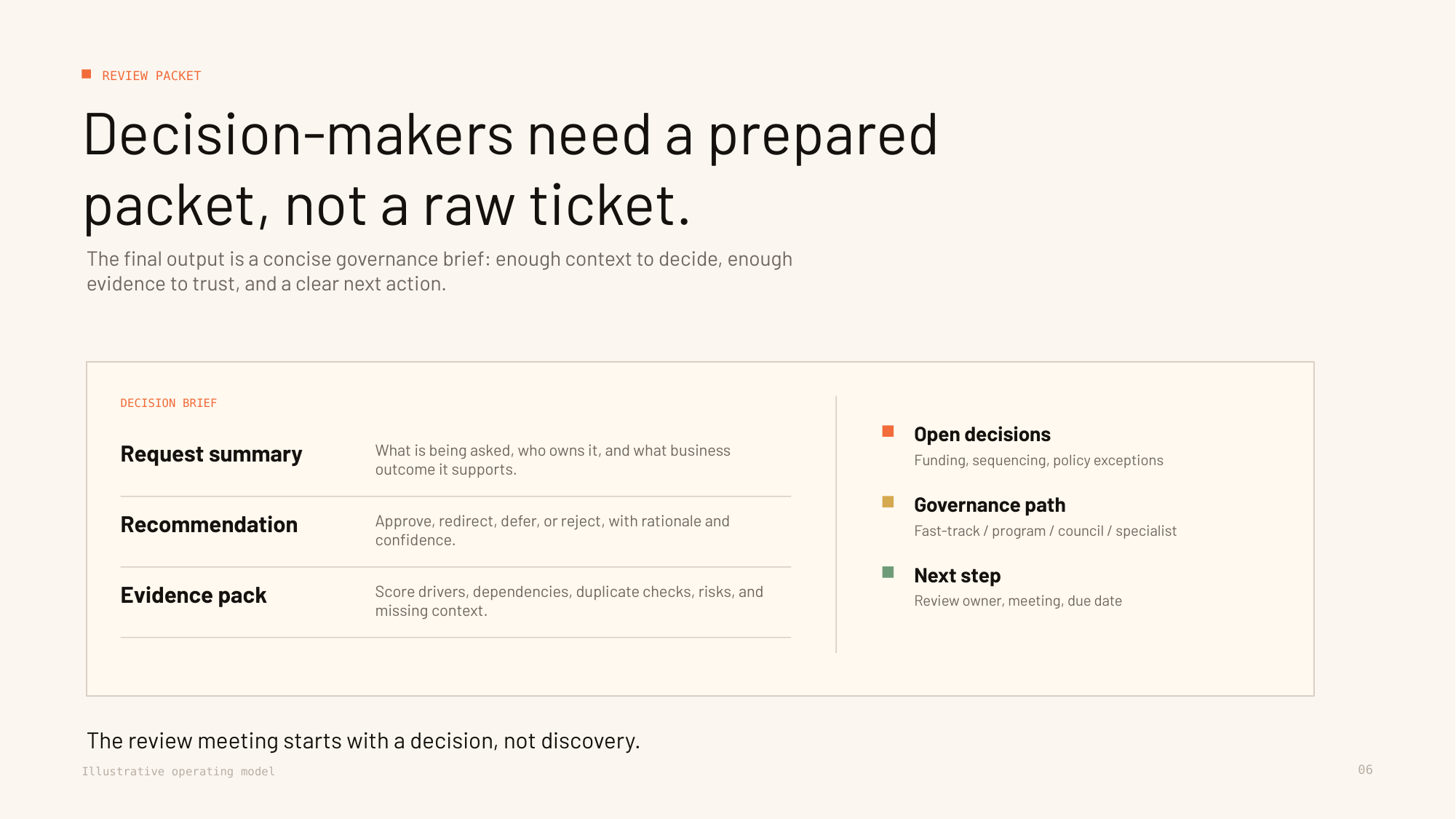

REVIEW PACKET

Decision-makers need a prepared packet, not a raw ticket.
The final output is a concise governance brief: enough context to decide, enough evidence to trust, and a clear next action.

DECISION BRIEF

Open decisions

Request summary
What is being asked, who owns it, and what business outcome it supports.
Funding, sequencing, policy exceptions
Governance path

Recommendation
Approve, redirect, defer, or reject, with rationale and confidence.
Fast-track / program / council / specialist
Next step

Evidence pack
Score drivers, dependencies, duplicate checks, risks, and missing context.
Review owner, meeting, due date

The review meeting starts with a decision, not discovery.
06
Illustrative operating model